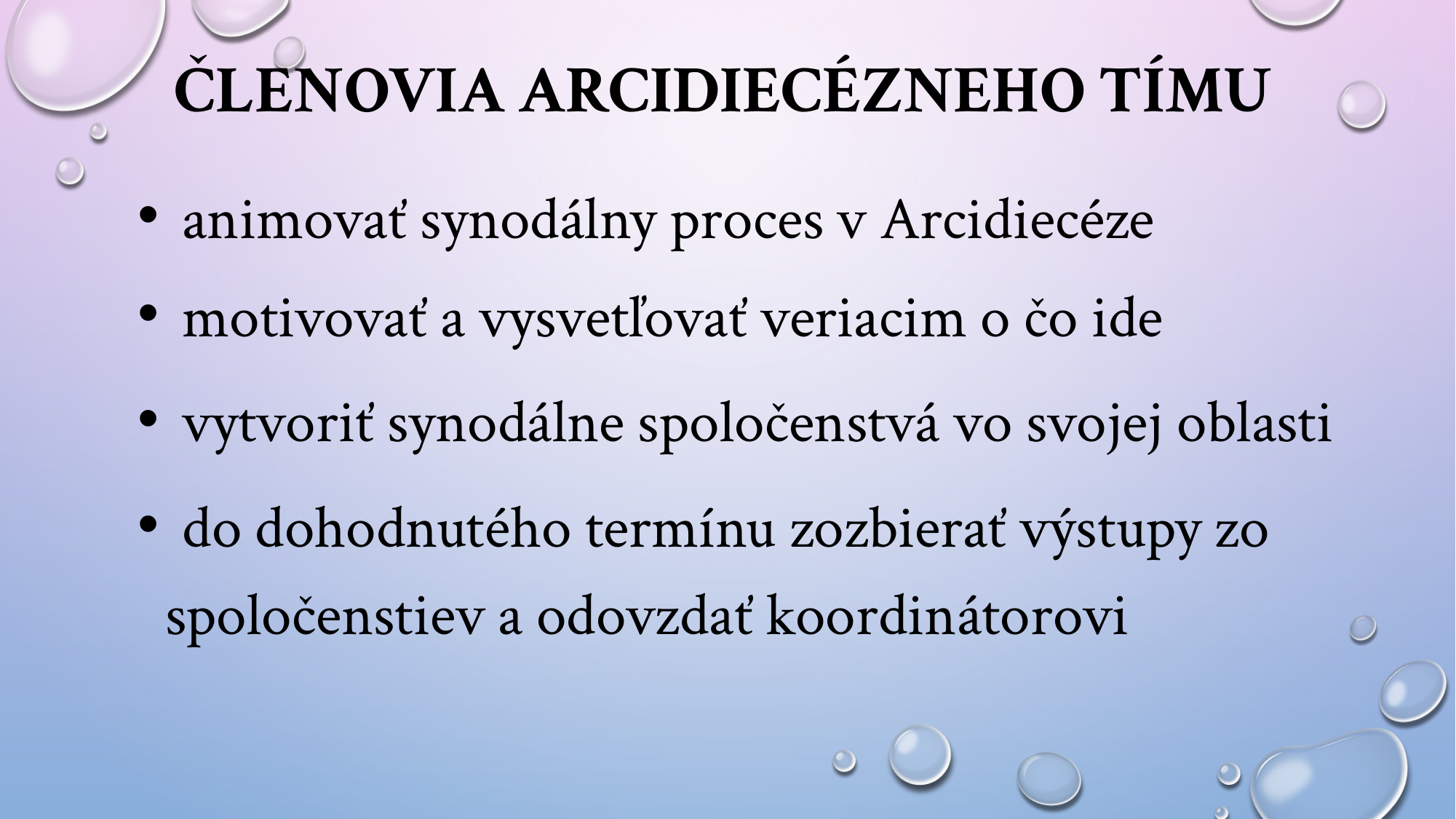

# Členovia Arcidiecézneho tímu
 animovať synodálny proces v Arcidiecéze
 motivovať a vysvetľovať veriacim o čo ide
 vytvoriť synodálne spoločenstvá vo svojej oblasti
 do dohodnutého termínu zozbierať výstupy zo spoločenstiev a odovzdať koordinátorovi